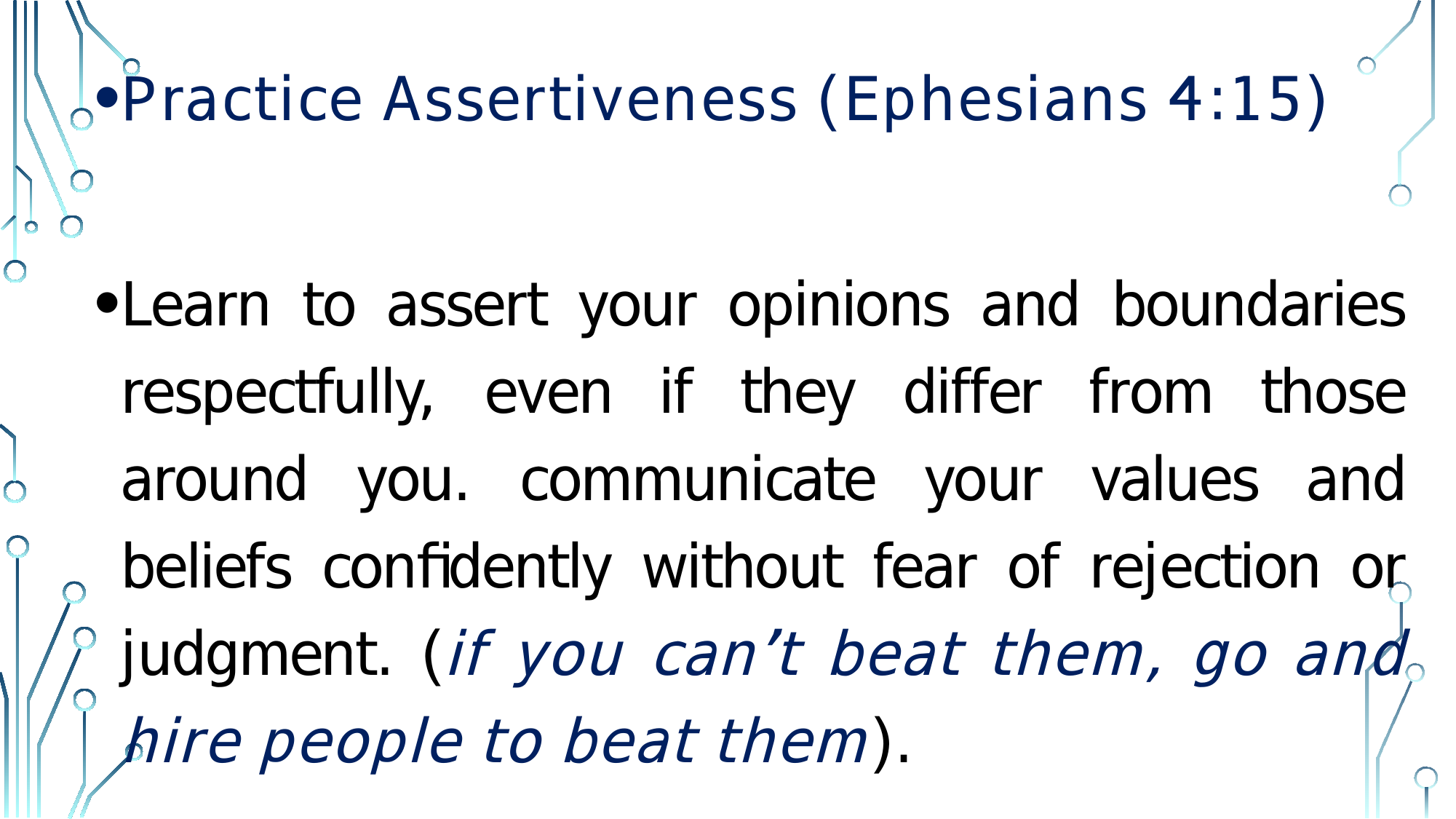

Practice Assertiveness (Ephesians 4:15)

Learn to assert your opinions and boundaries respectfully, even if they differ from those around you. communicate your values and beliefs confidently without fear of rejection or judgment. (if you can’t beat them, go and hire people to beat them).